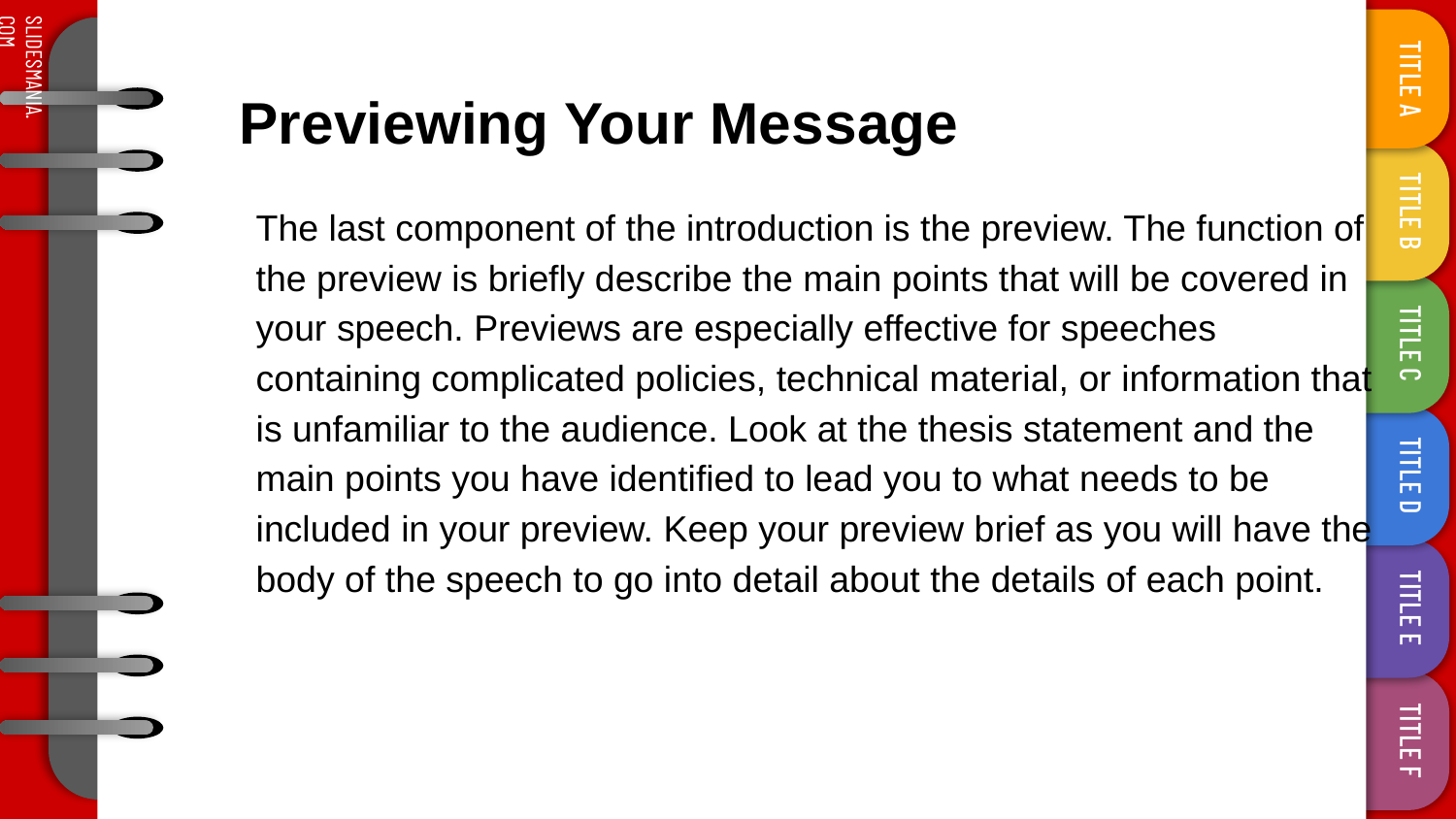

# Previewing Your Message
The last component of the introduction is the preview. The function of the preview is briefly describe the main points that will be covered in your speech. Previews are especially effective for speeches containing complicated policies, technical material, or information that is unfamiliar to the audience. Look at the thesis statement and the main points you have identified to lead you to what needs to be included in your preview. Keep your preview brief as you will have the body of the speech to go into detail about the details of each point.